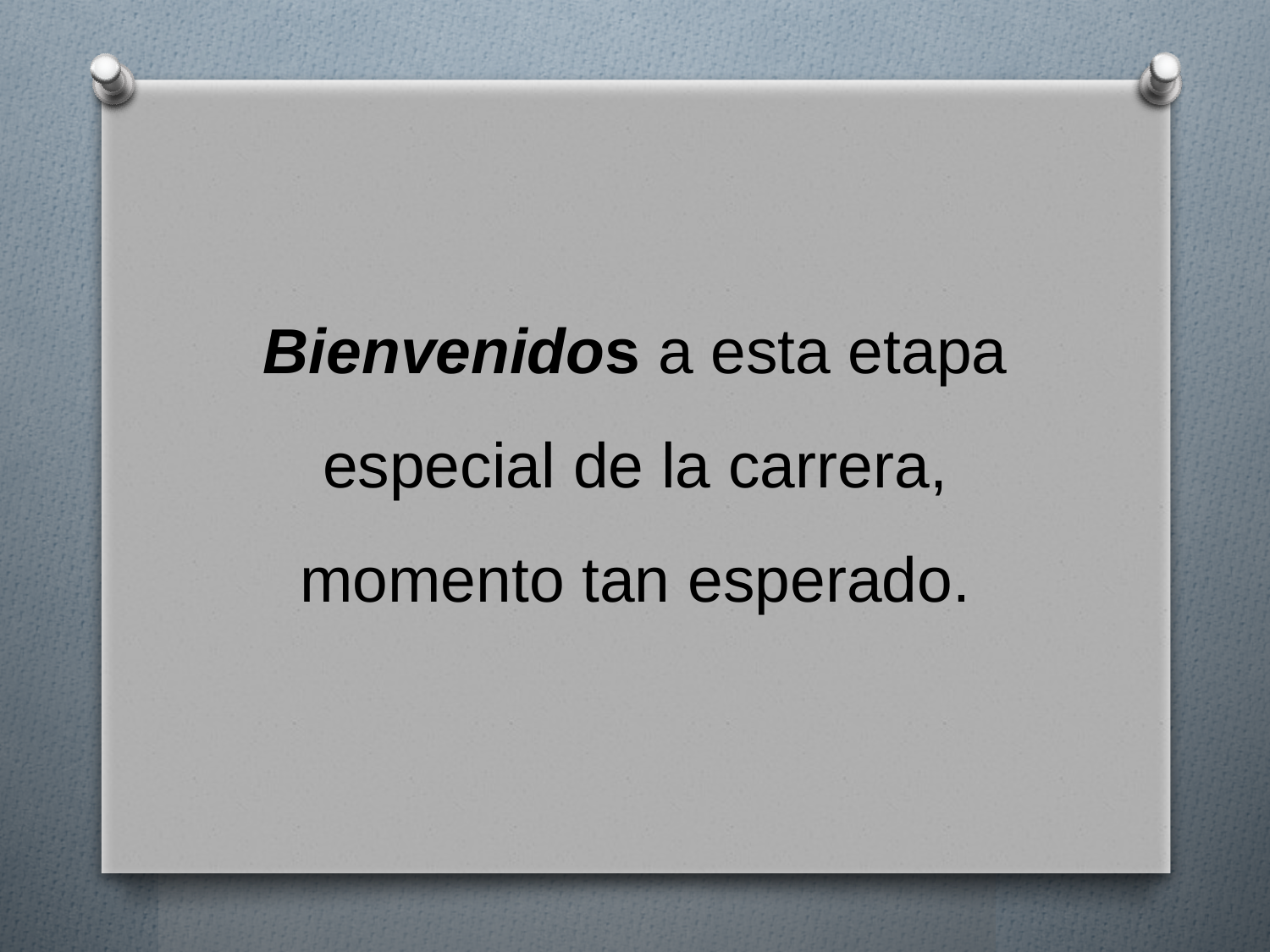

Bienvenidos a esta etapa especial de la carrera, momento tan esperado.